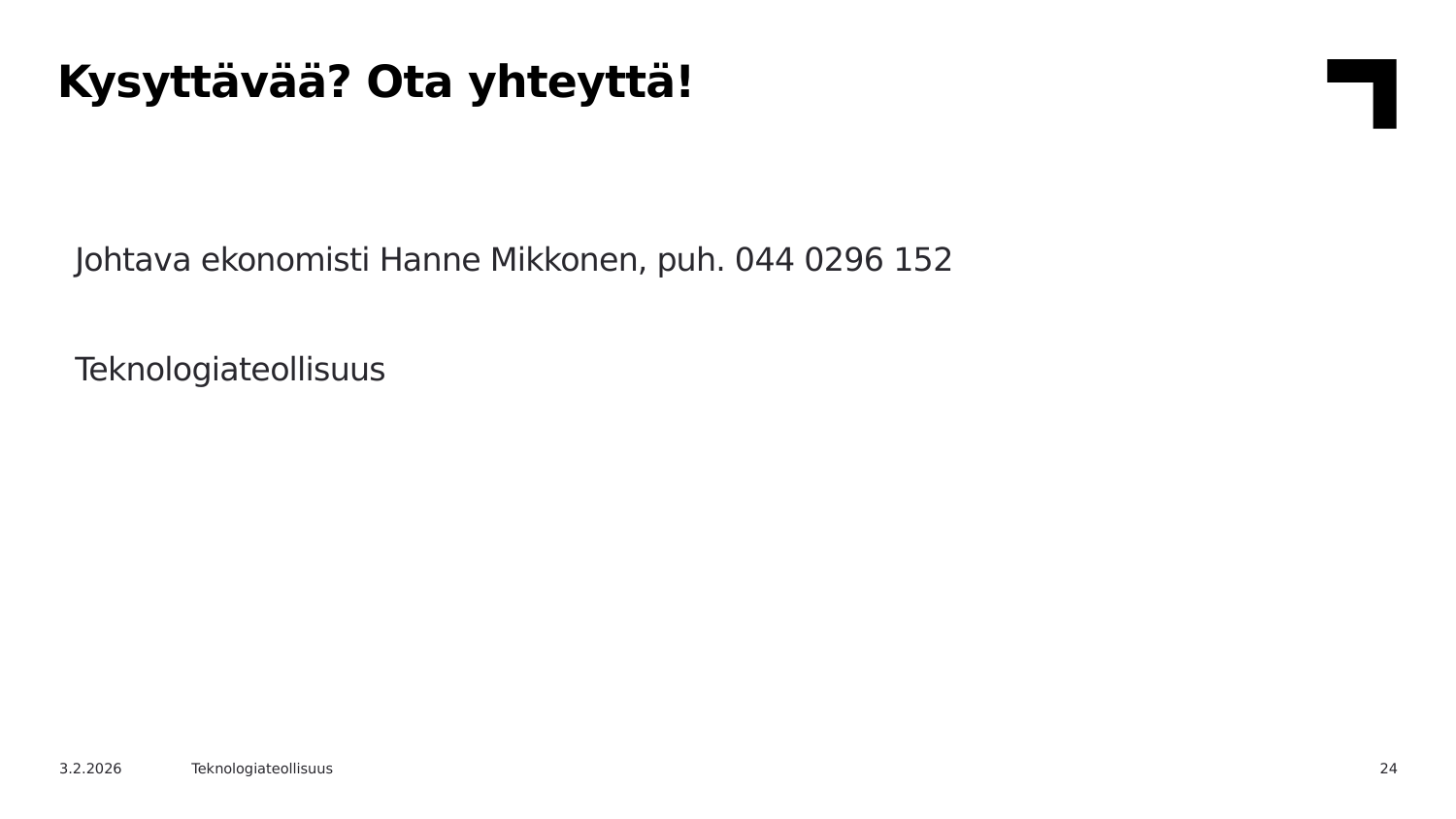

Kysyttävää? Ota yhteyttä!

Johtava ekonomisti Hanne Mikkonen, puh. 044 0296 152

Teknologiateollisuus

3.2.2026
Teknologiateollisuus
24